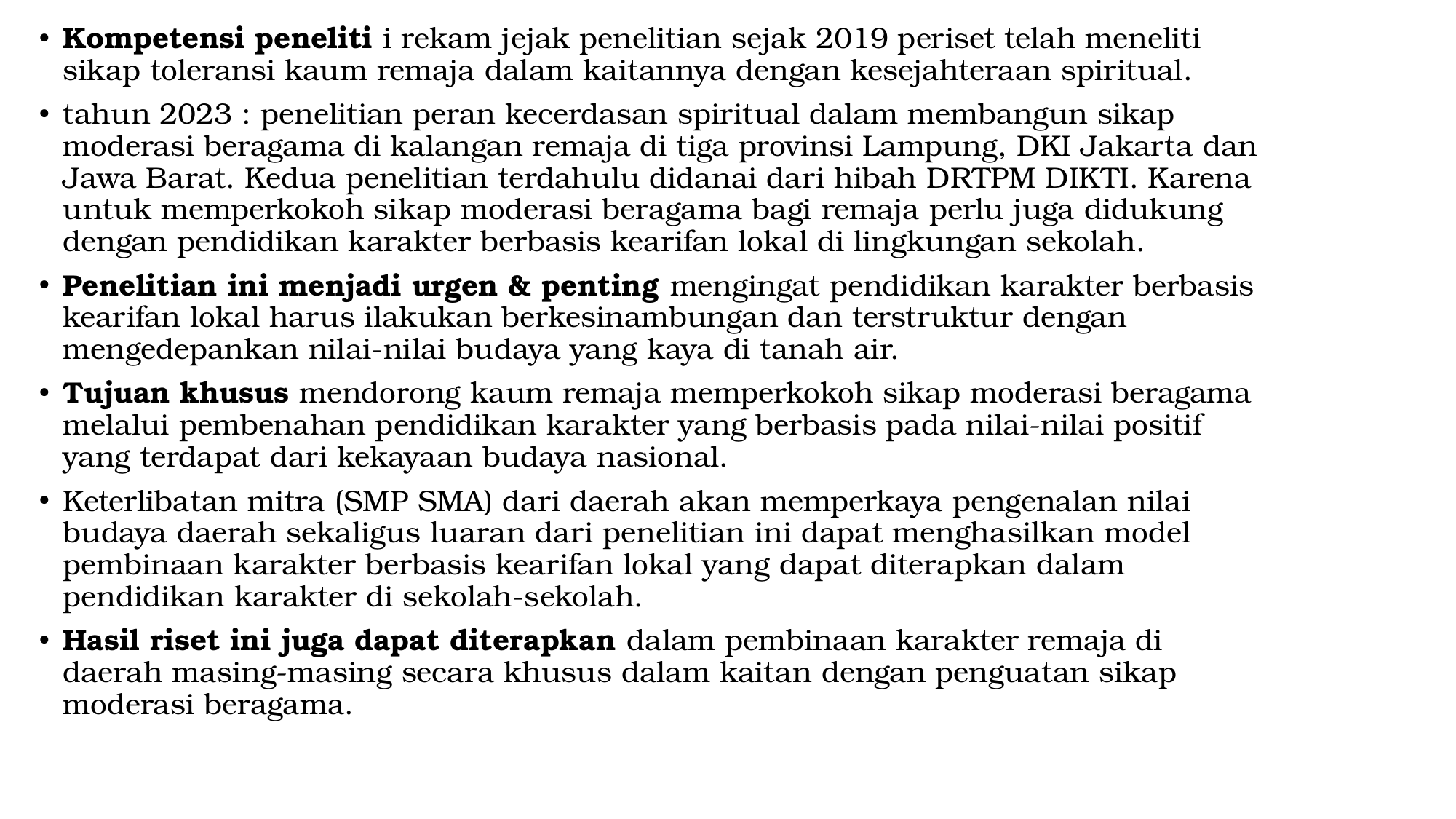

Kompetensi peneliti i rekam jejak penelitian sejak 2019 periset telah meneliti sikap toleransi kaum remaja dalam kaitannya dengan kesejahteraan spiritual.
tahun 2023 : penelitian peran kecerdasan spiritual dalam membangun sikap moderasi beragama di kalangan remaja di tiga provinsi Lampung, DKI Jakarta dan Jawa Barat. Kedua penelitian terdahulu didanai dari hibah DRTPM DIKTI. Karena untuk memperkokoh sikap moderasi beragama bagi remaja perlu juga didukung dengan pendidikan karakter berbasis kearifan lokal di lingkungan sekolah.
Penelitian ini menjadi urgen & penting mengingat pendidikan karakter berbasis kearifan lokal harus ilakukan berkesinambungan dan terstruktur dengan mengedepankan nilai-nilai budaya yang kaya di tanah air.
Tujuan khusus mendorong kaum remaja memperkokoh sikap moderasi beragama melalui pembenahan pendidikan karakter yang berbasis pada nilai-nilai positif yang terdapat dari kekayaan budaya nasional.
Keterlibatan mitra (SMP SMA) dari daerah akan memperkaya pengenalan nilai budaya daerah sekaligus luaran dari penelitian ini dapat menghasilkan model pembinaan karakter berbasis kearifan lokal yang dapat diterapkan dalam pendidikan karakter di sekolah-sekolah.
Hasil riset ini juga dapat diterapkan dalam pembinaan karakter remaja di daerah masing-masing secara khusus dalam kaitan dengan penguatan sikap moderasi beragama.